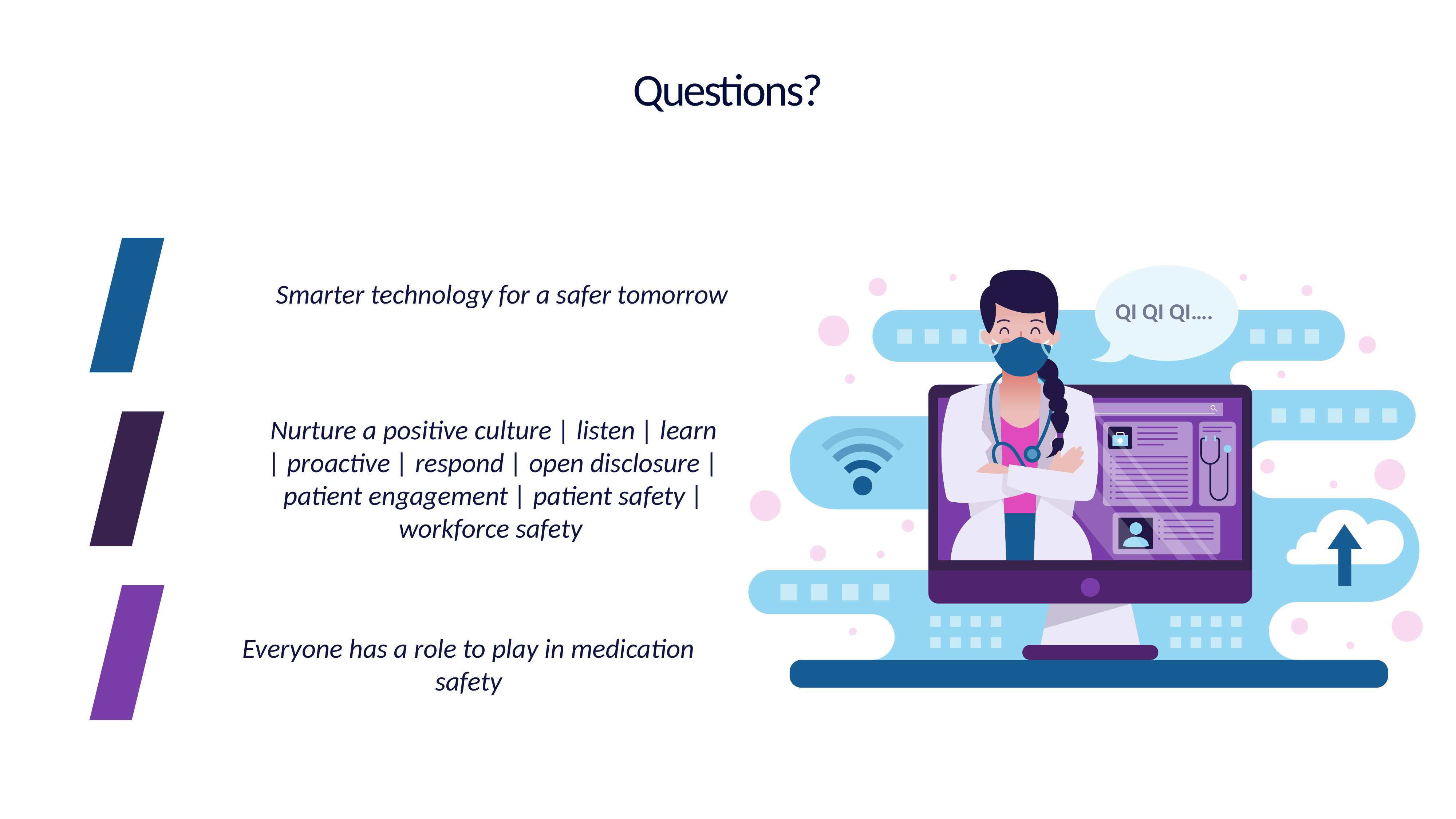

Questions?

Smarter technology for a safer tomorrow
QI QI QI….
Nurture a positive culture | listen | learn | proactive | respond | open disclosure |
patient engagement | patient safety | workforce safety

Everyone has a role to play in medication safety